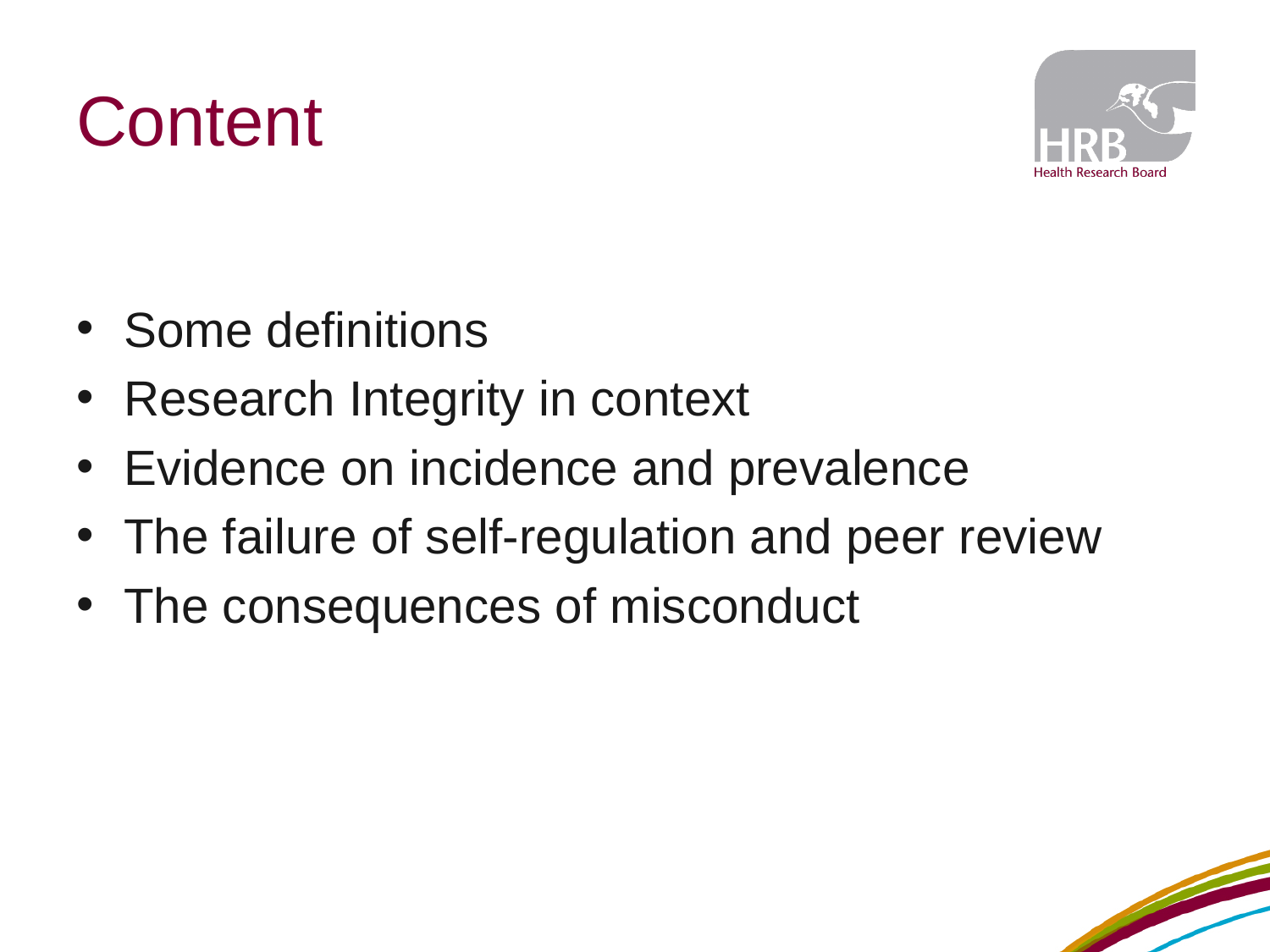

# Content

Some definitions
Research Integrity in context
Evidence on incidence and prevalence
The failure of self-regulation and peer review
The consequences of misconduct